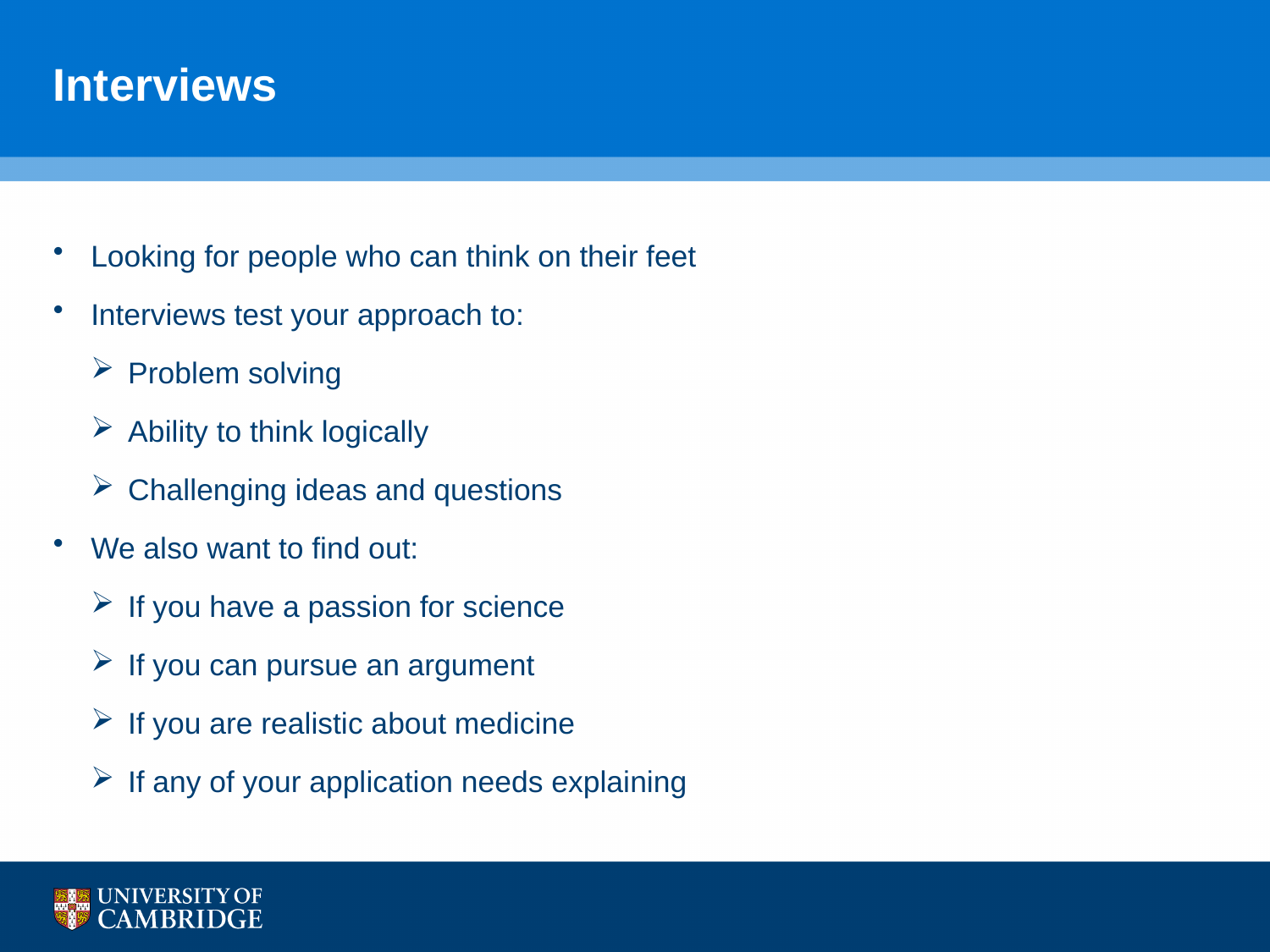

# Interviews
Looking for people who can think on their feet
Interviews test your approach to:
Problem solving
Ability to think logically
Challenging ideas and questions
We also want to find out:
If you have a passion for science
If you can pursue an argument
If you are realistic about medicine
If any of your application needs explaining